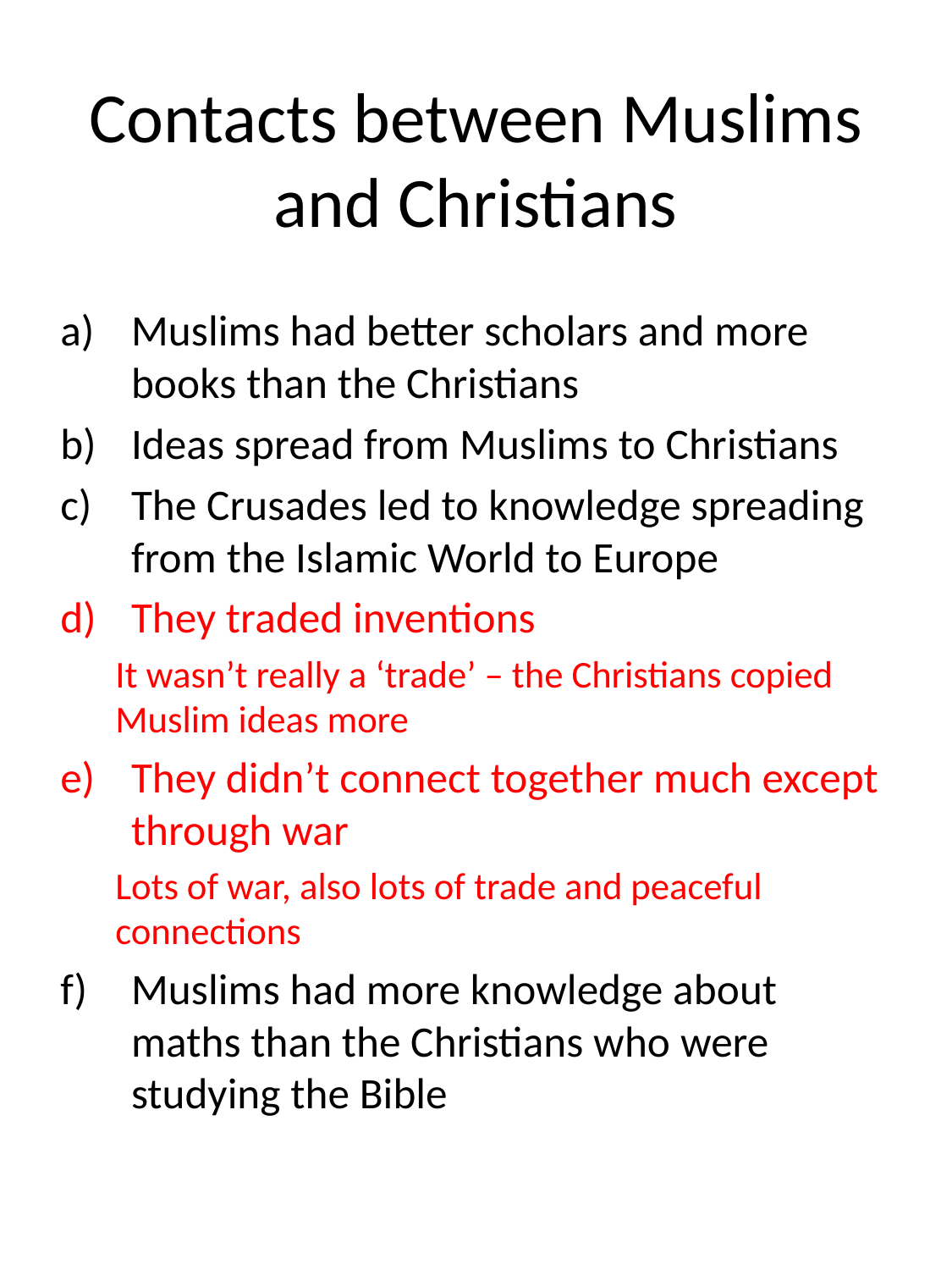

# Contacts between Muslims and Christians
Muslims had better scholars and more books than the Christians
Ideas spread from Muslims to Christians
The Crusades led to knowledge spreading from the Islamic World to Europe
They traded inventions
It wasn’t really a ‘trade’ – the Christians copied Muslim ideas more
They didn’t connect together much except through war
Lots of war, also lots of trade and peaceful connections
Muslims had more knowledge about maths than the Christians who were studying the Bible